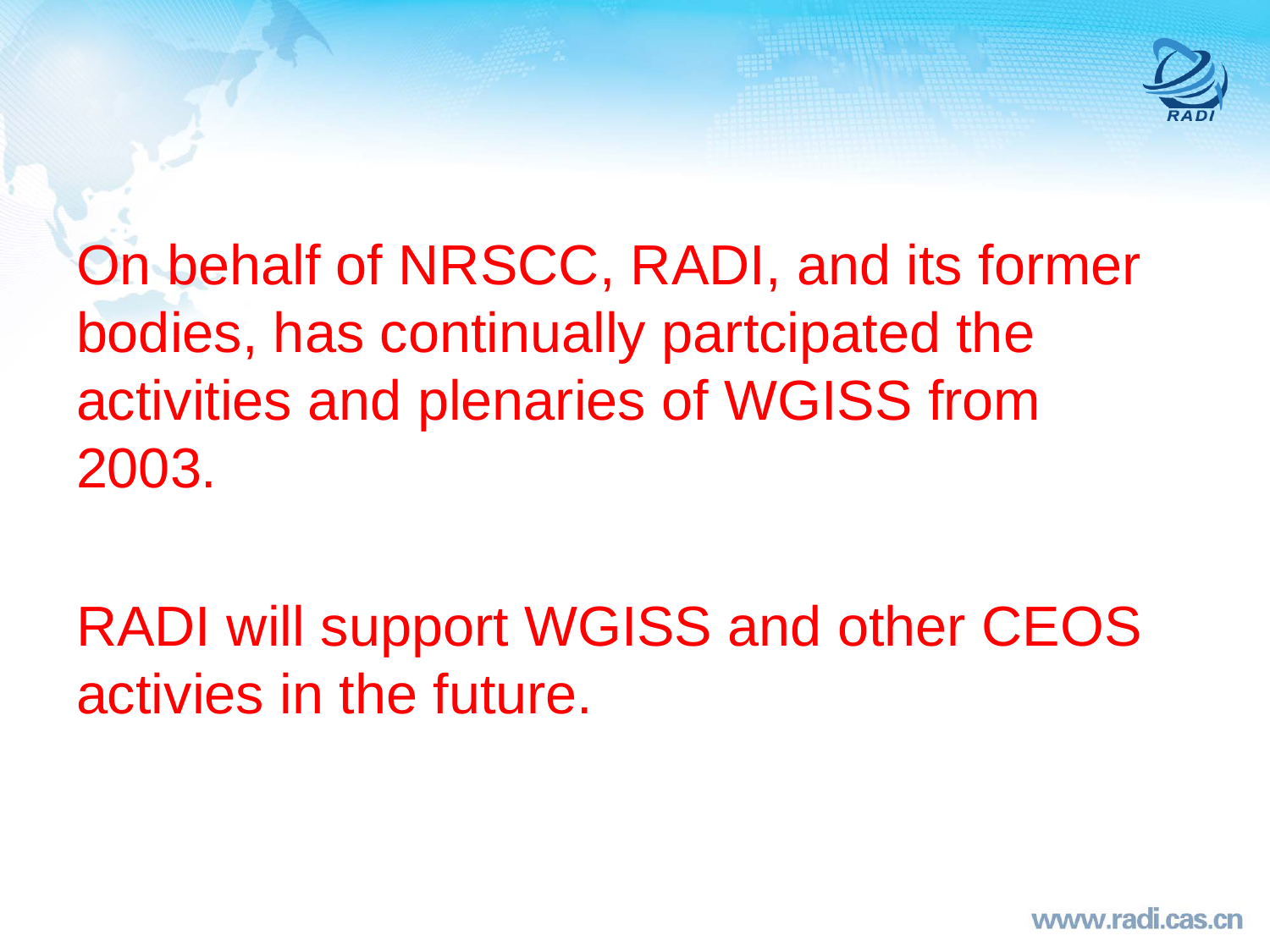

On behalf of NRSCC, RADI, and its former bodies, has continually partcipated the activities and plenaries of WGISS from 2003.

RADI will support WGISS and other CEOS activies in the future.